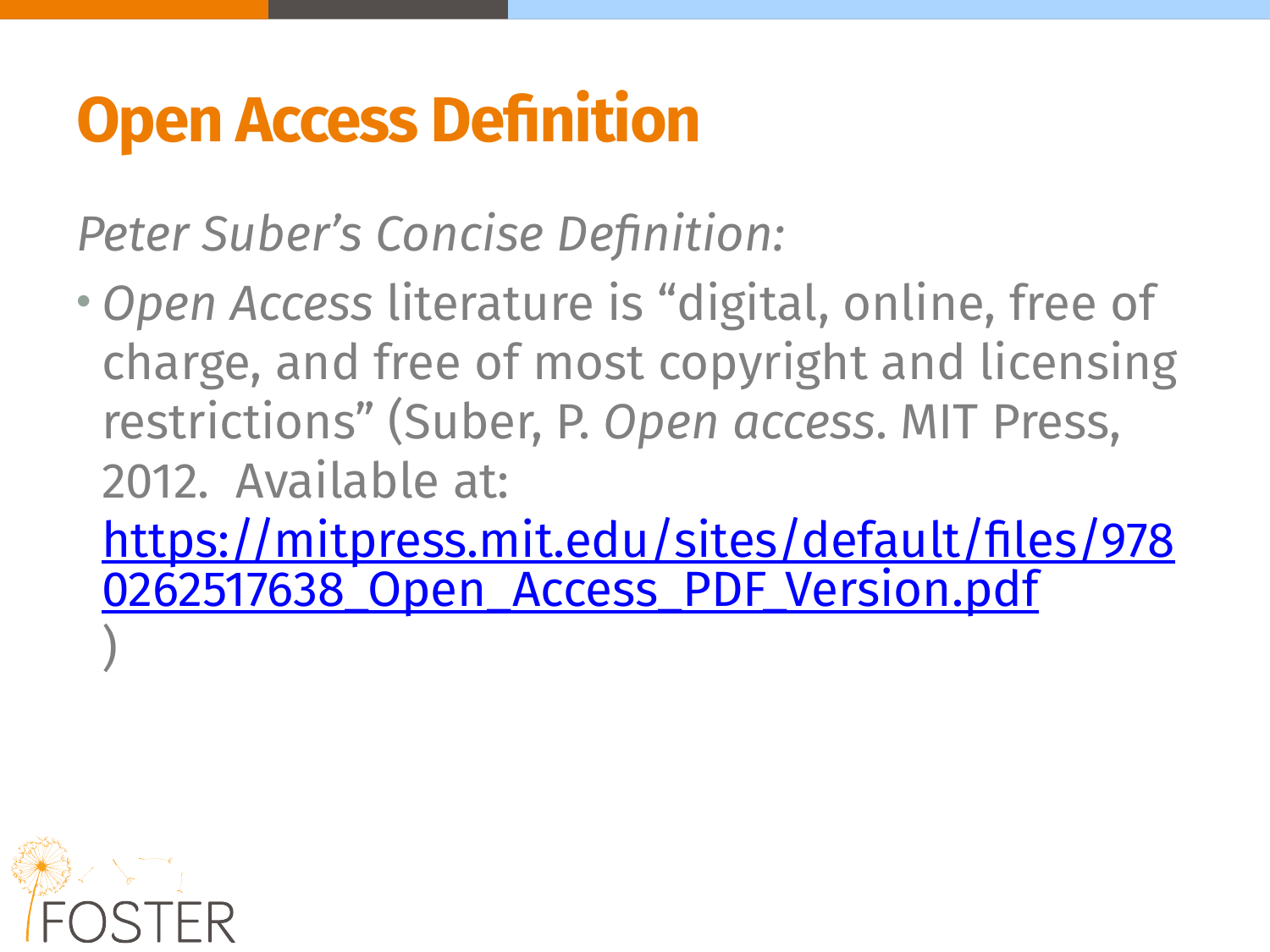

# Open Access Definition
Peter Suber’s Concise Definition:
Open Access literature is “digital, online, free of charge, and free of most copyright and licensing restrictions” (Suber, P. Open access. MIT Press, 2012.  Available at: https://mitpress.mit.edu/sites/default/files/9780262517638_Open_Access_PDF_Version.pdf)